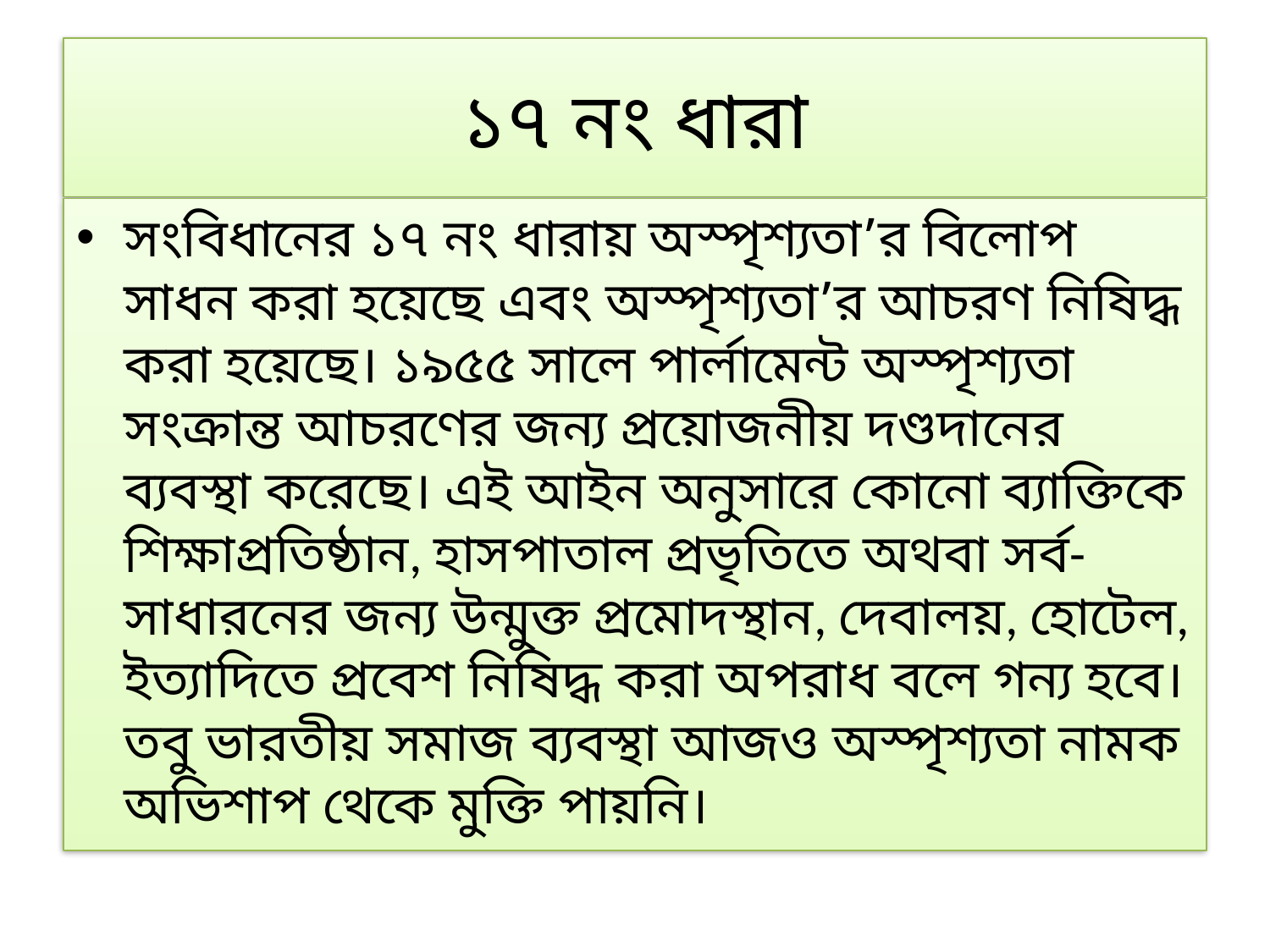

# ১৭ নং ধারা
সংবিধানের ১৭ নং ধারায় অস্পৃশ্যতা’র বিলোপ সাধন করা হয়েছে এবং অস্পৃশ্যতা’র আচরণ নিষিদ্ধ করা হয়েছে। ১৯৫৫ সালে পার্লামেন্ট অস্পৃশ্যতা সংক্রান্ত আচরণের জন্য প্রয়োজনীয় দণ্ডদানের ব্যবস্থা করেছে। এই আইন অনুসারে কোনো ব্যাক্তিকে শিক্ষাপ্রতিষ্ঠান, হাসপাতাল প্রভৃতিতে অথবা সর্ব- সাধারনের জন্য উন্মুক্ত প্রমোদস্থান, দেবালয়, হোটেল, ইত্যাদিতে প্রবেশ নিষিদ্ধ করা অপরাধ বলে গন্য হবে। তবু ভারতীয় সমাজ ব্যবস্থা আজও অস্পৃশ্যতা নামক অভিশাপ থেকে মুক্তি পায়নি।